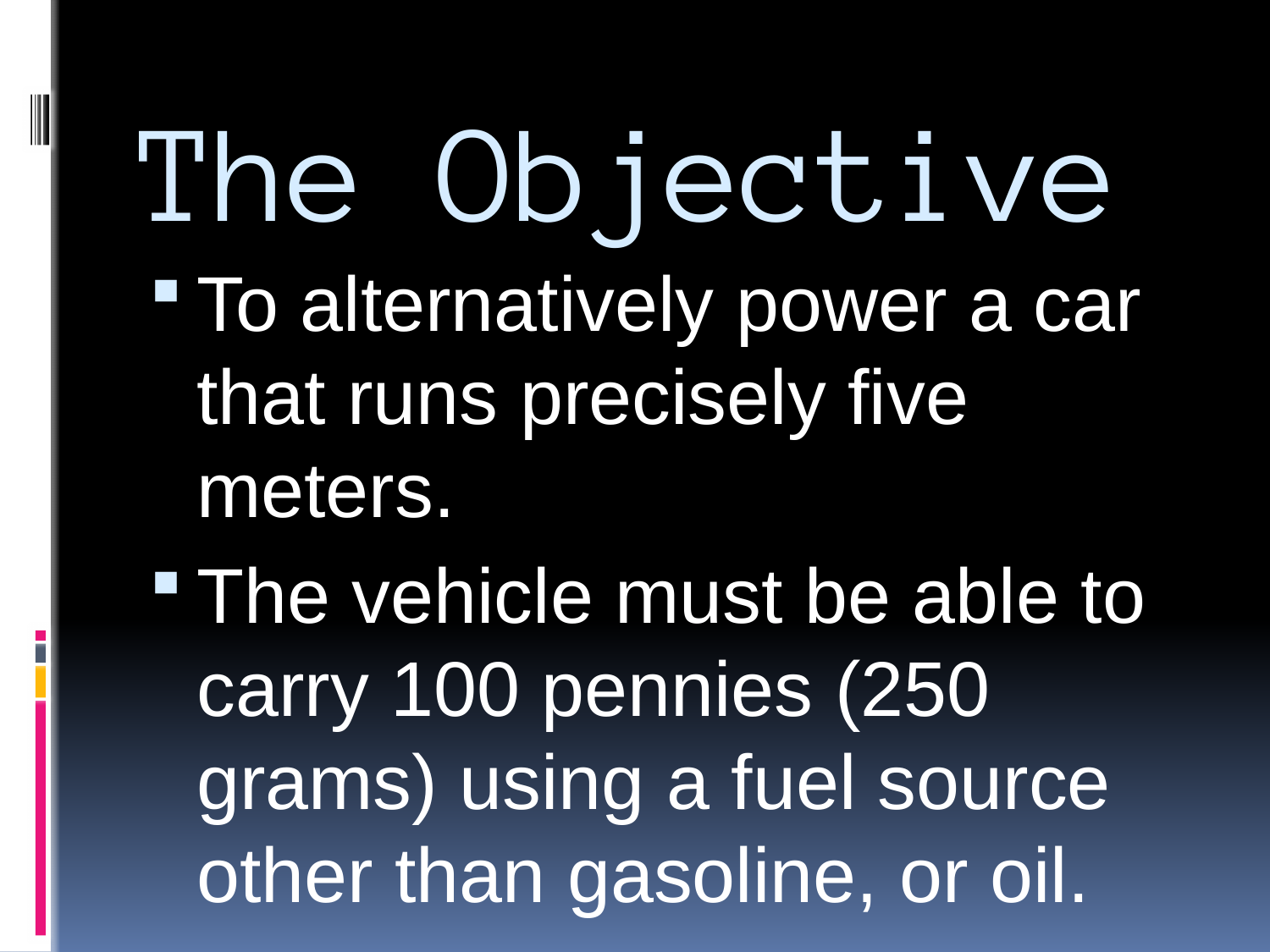

# The Objective
To alternatively power a car that runs precisely five meters.
The vehicle must be able to carry 100 pennies (250 grams) using a fuel source other than gasoline, or oil.